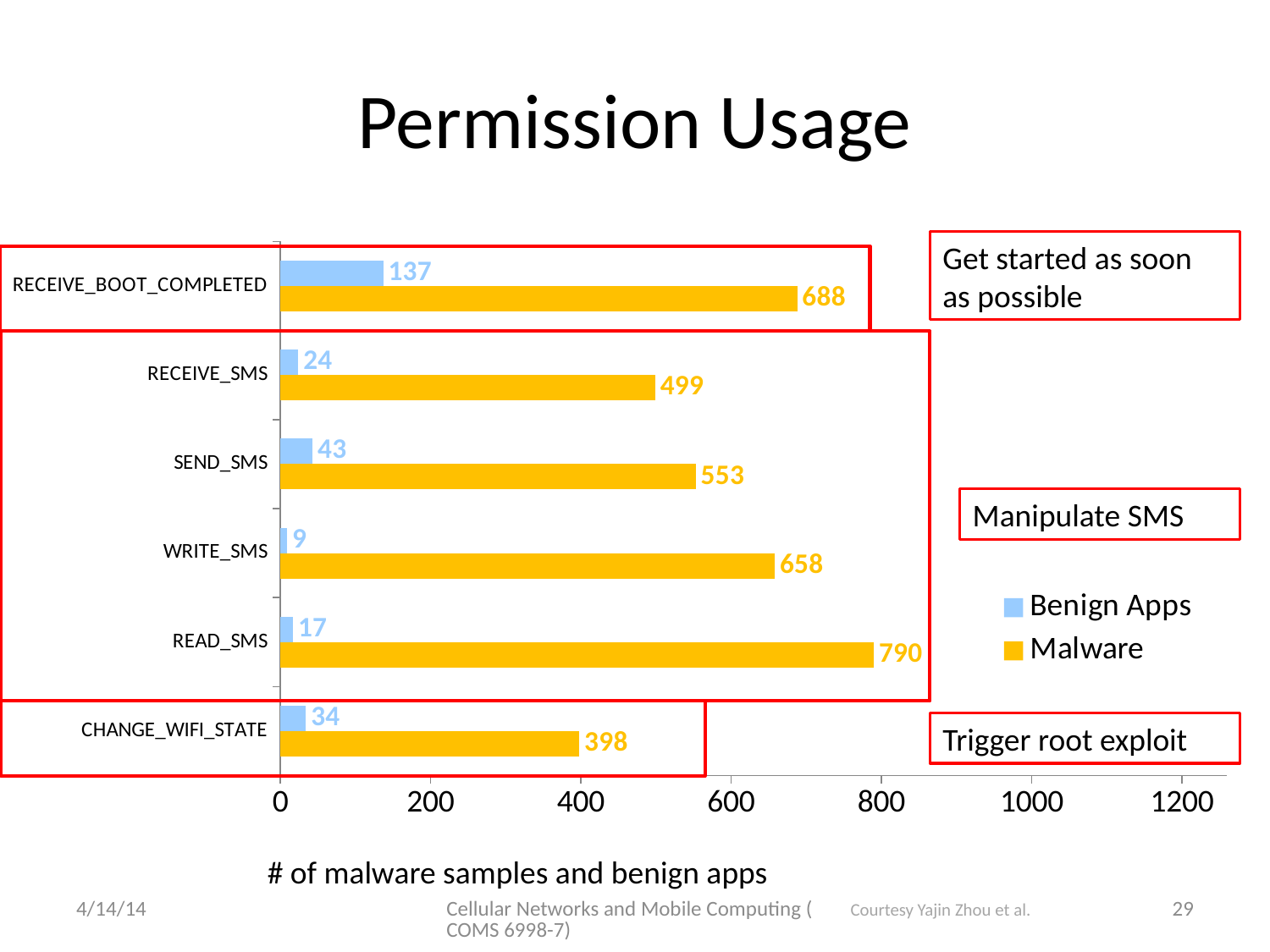

# Permission Usage

### Chart

| Category | Malware | Benign Apps |
|---|---|---|
| CHANGE_WIFI_STATE | 398.0 | 34.0 |
| READ_SMS | 790.0 | 17.0 |
| WRITE_SMS | 658.0 | 9.0 |
| SEND_SMS | 553.0 | 43.0 |
| RECEIVE_SMS | 499.0 | 24.0 |
| RECEIVE_BOOT_COMPLETED | 688.0 | 137.0 |
Get started as soon
as possible

Manipulate SMS

Trigger root exploit
# of malware samples and benign apps
4/14/14
Cellular Networks and Mobile Computing (COMS 6998-7)
29
Courtesy Yajin Zhou et al.